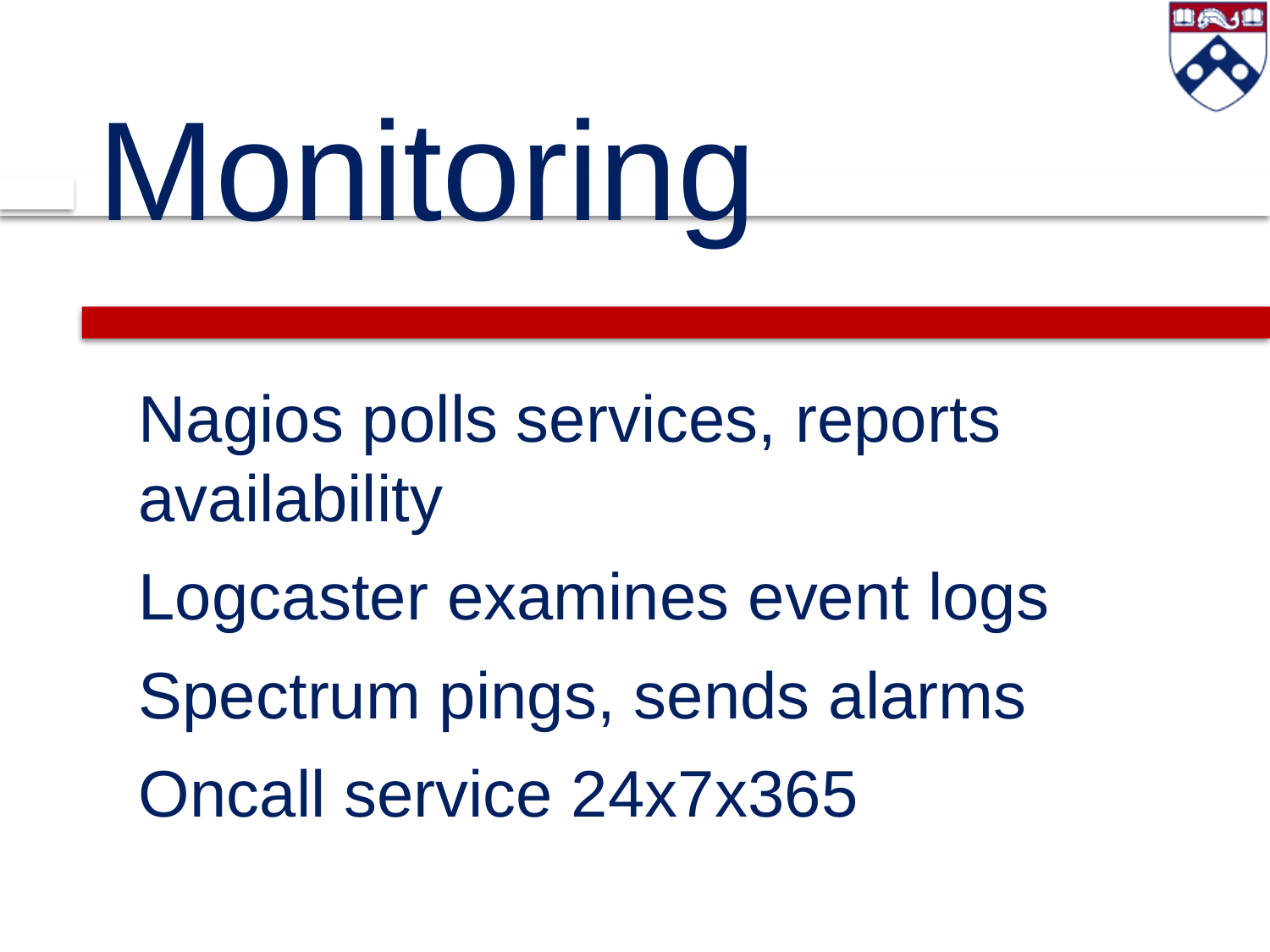

# Monitoring
Nagios polls services, reports availability
Logcaster examines event logs
Spectrum pings, sends alarms
Oncall service 24x7x365